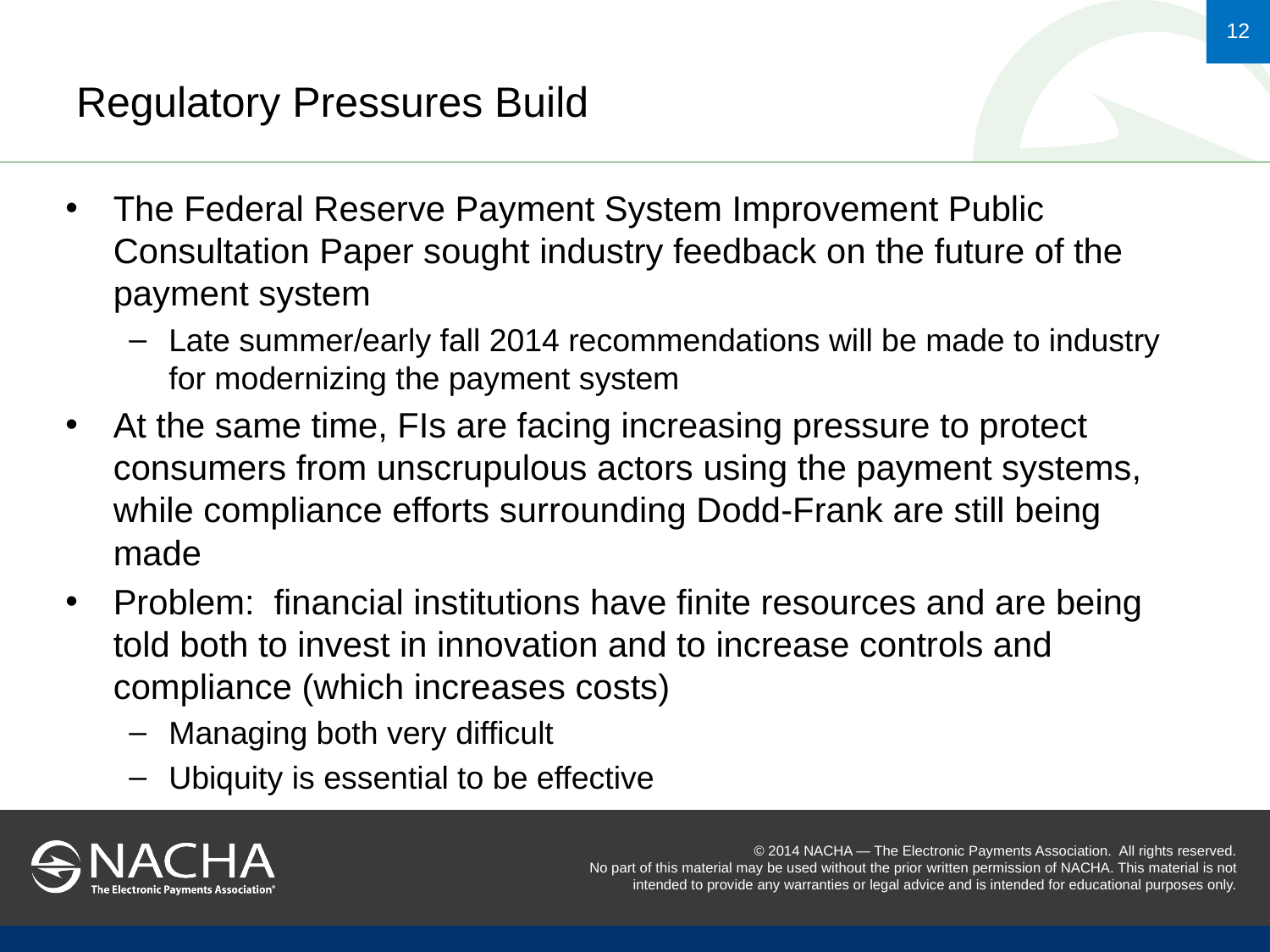

# Regulatory Pressures Build
The Federal Reserve Payment System Improvement Public Consultation Paper sought industry feedback on the future of the payment system
Late summer/early fall 2014 recommendations will be made to industry for modernizing the payment system
At the same time, FIs are facing increasing pressure to protect consumers from unscrupulous actors using the payment systems, while compliance efforts surrounding Dodd-Frank are still being made
Problem:  financial institutions have finite resources and are being told both to invest in innovation and to increase controls and compliance (which increases costs)
Managing both very difficult
Ubiquity is essential to be effective